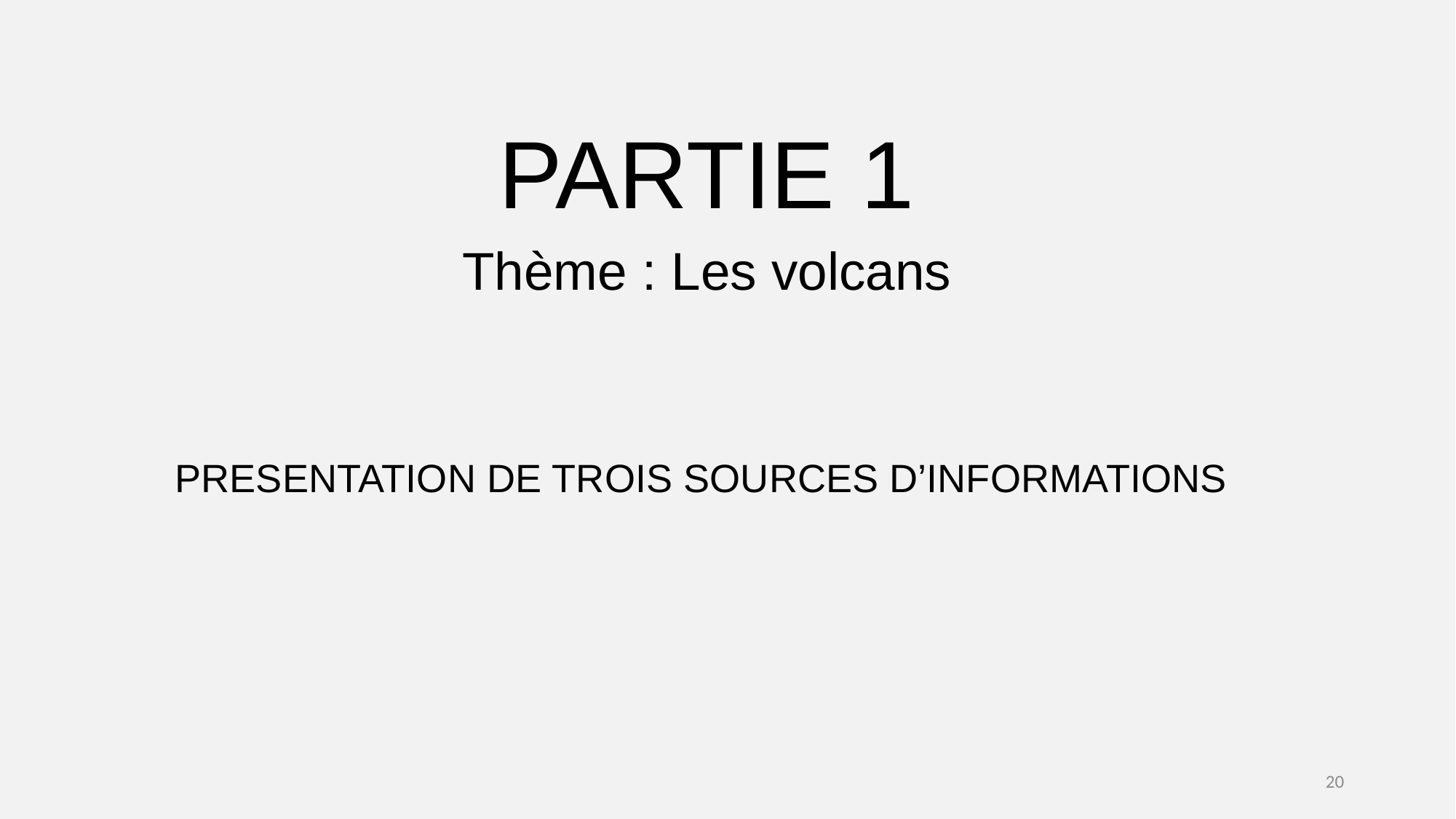

PARTIE 1
Thème : Les volcans

PRESENTATION DE TROIS SOURCES D’INFORMATIONS

20